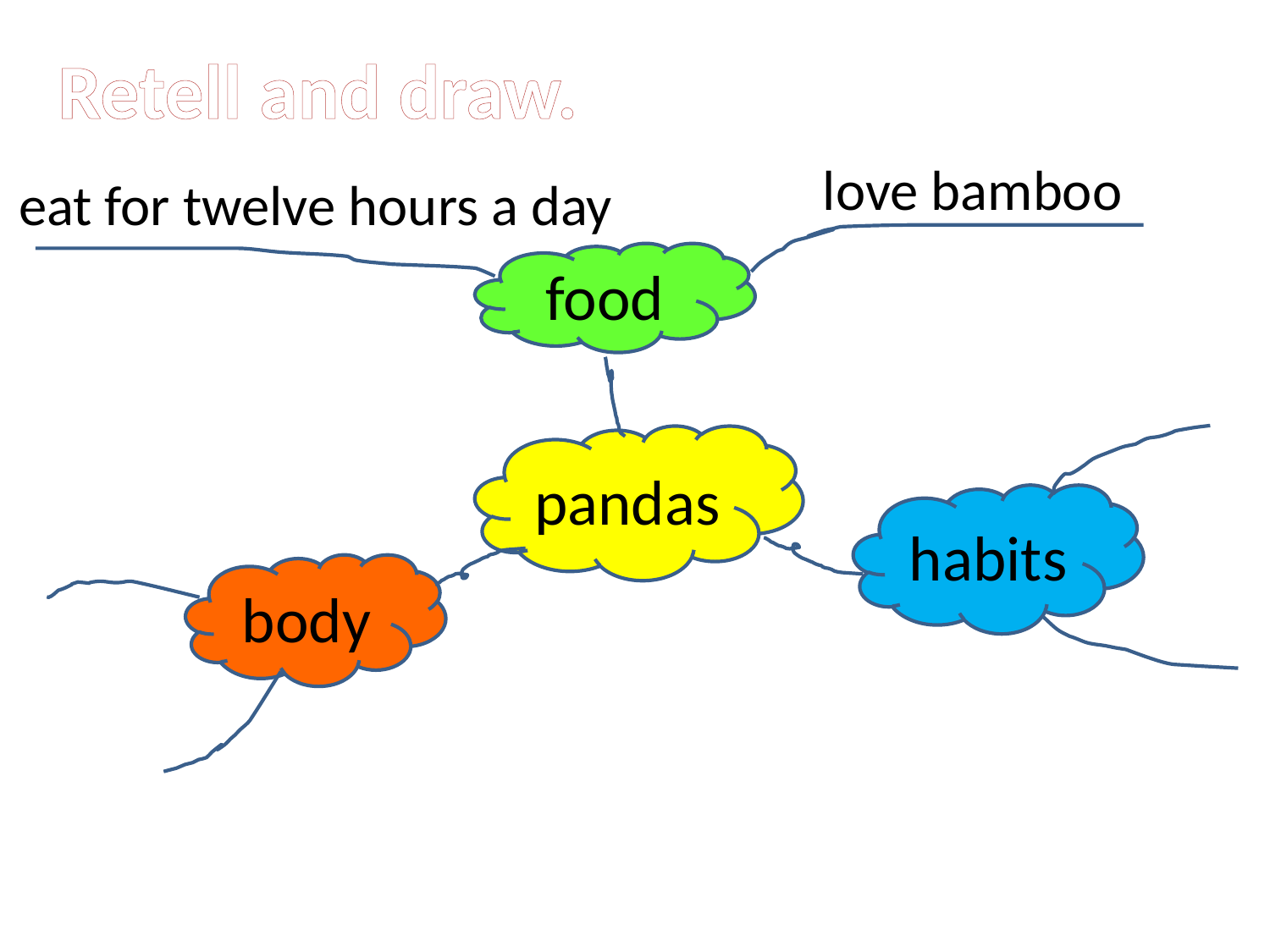

Retell and draw.
love bamboo
eat for twelve hours a day

food

pandas

habits

body